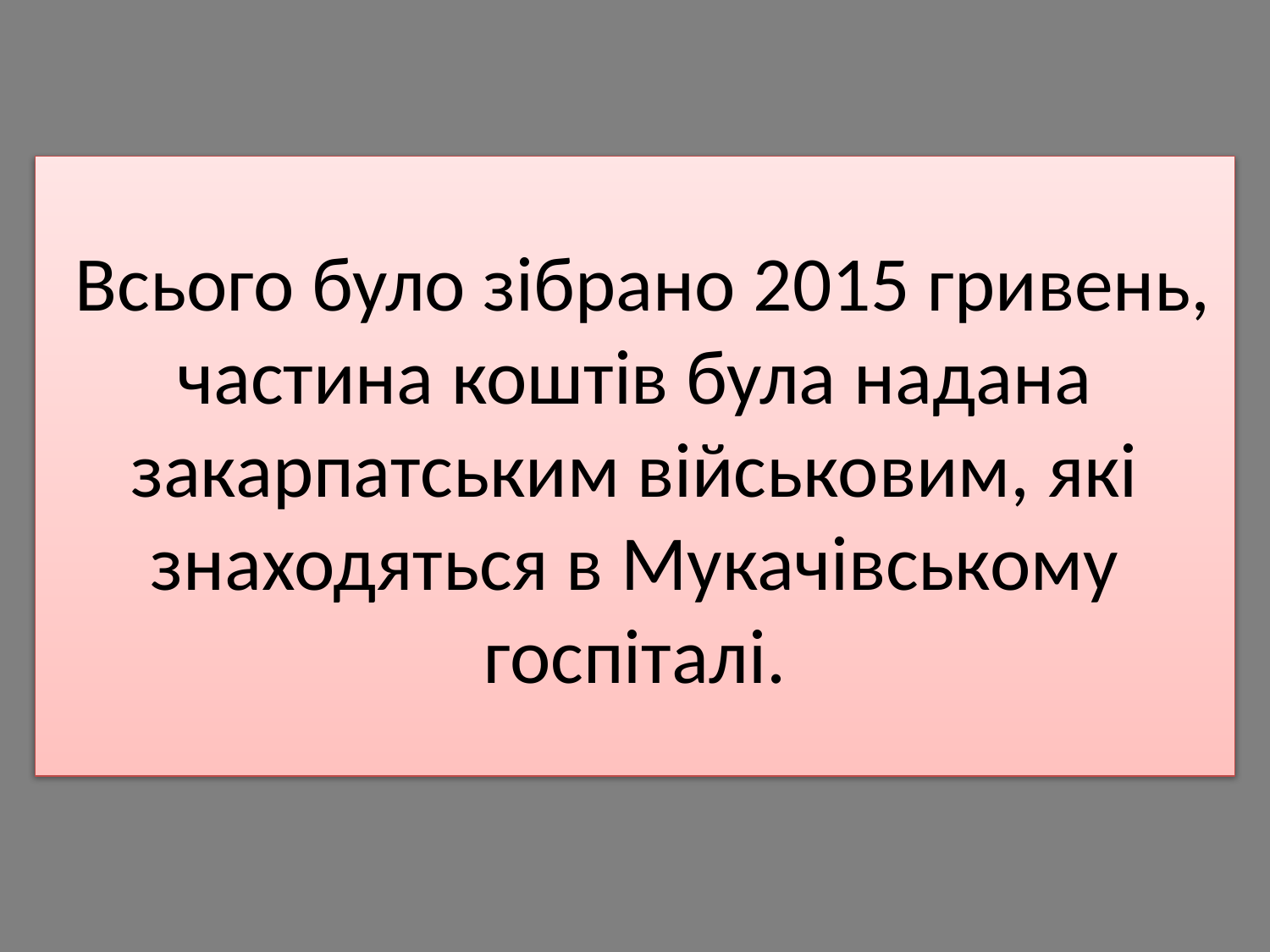

# Всього було зібрано 2015 гривень, частина коштів була надана закарпатським військовим, які знаходяться в Мукачівському госпіталі.